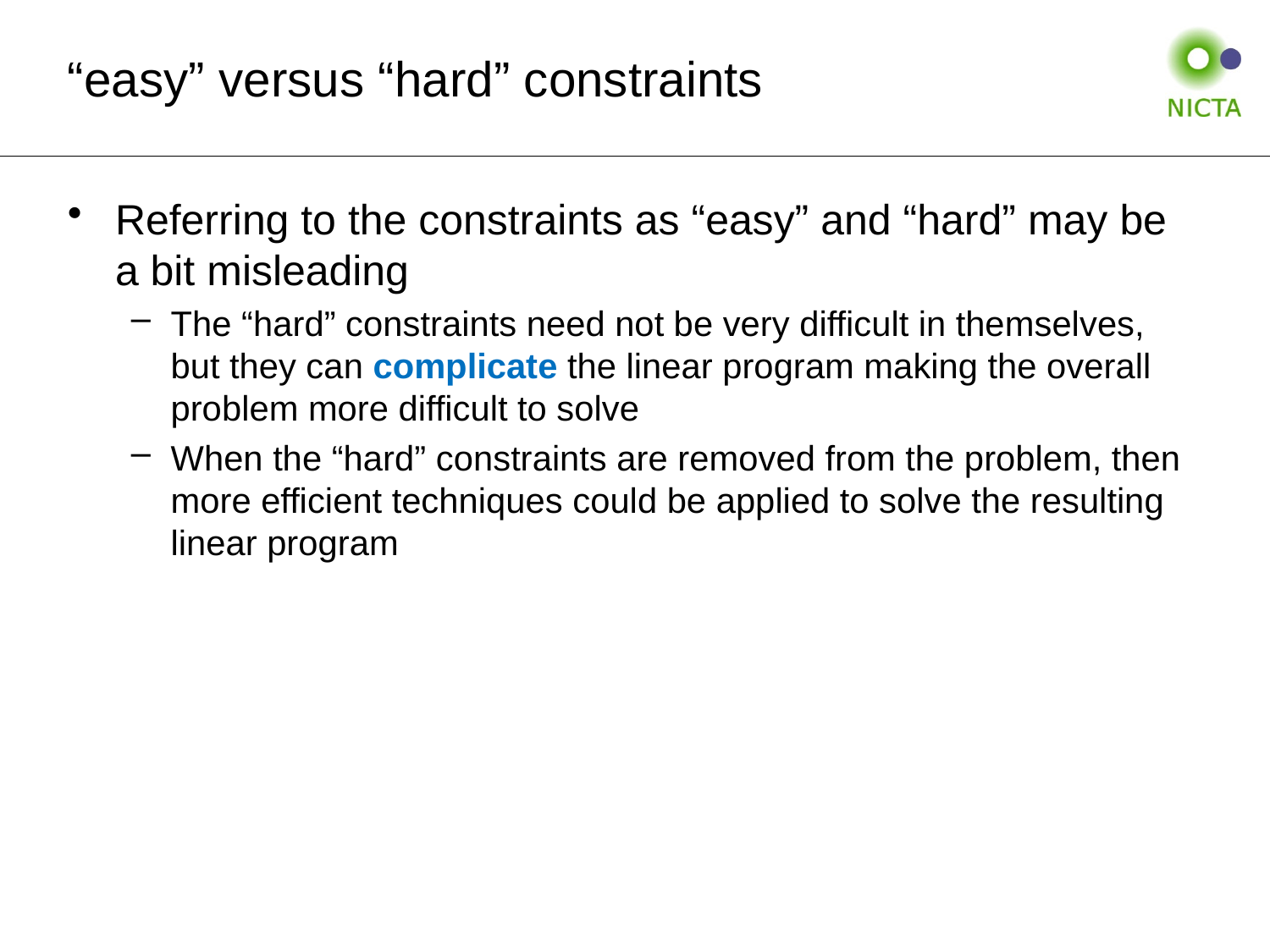

# “easy” versus “hard” constraints
Referring to the constraints as “easy” and “hard” may be a bit misleading
The “hard” constraints need not be very difficult in themselves, but they can complicate the linear program making the overall problem more difficult to solve
When the “hard” constraints are removed from the problem, then more efficient techniques could be applied to solve the resulting linear program